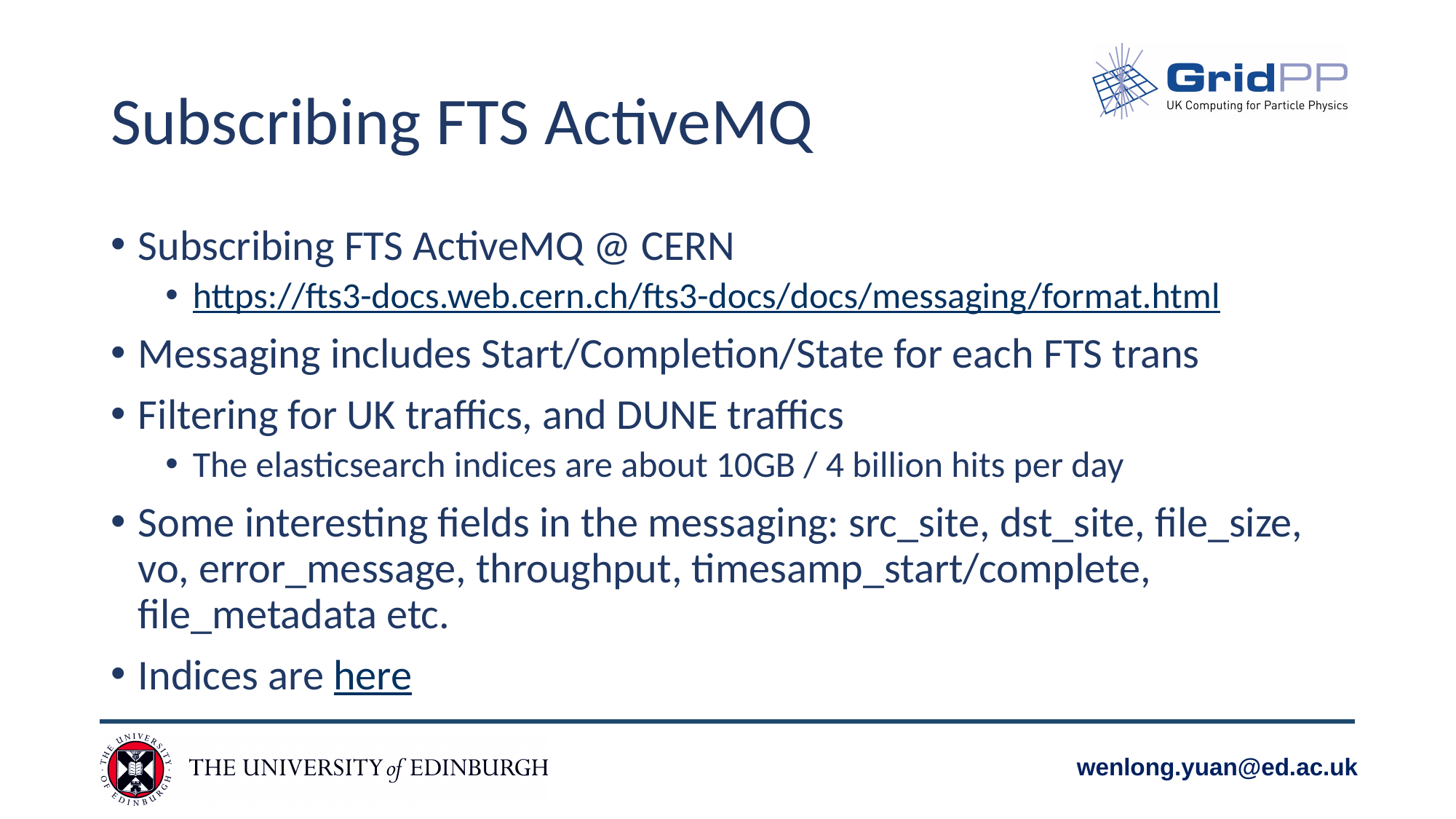

# Subscribing FTS ActiveMQ
Subscribing FTS ActiveMQ @ CERN
https://fts3-docs.web.cern.ch/fts3-docs/docs/messaging/format.html
Messaging includes Start/Completion/State for each FTS trans
Filtering for UK traffics, and DUNE traffics
The elasticsearch indices are about 10GB / 4 billion hits per day
Some interesting fields in the messaging: src_site, dst_site, file_size, vo, error_message, throughput, timesamp_start/complete, file_metadata etc.
Indices are here